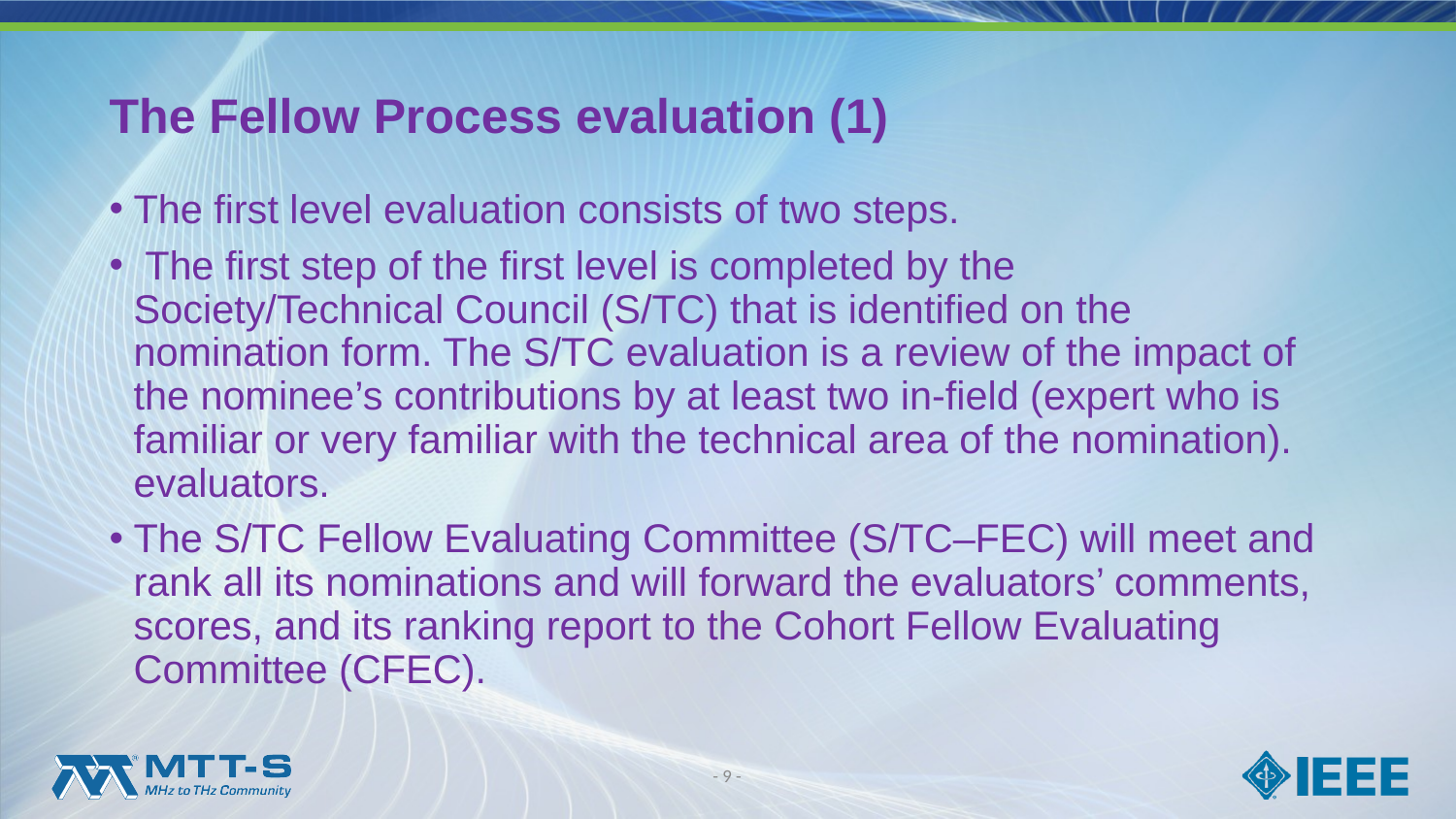

# The Fellow Process evaluation (1)
The first level evaluation consists of two steps.
 The first step of the first level is completed by the Society/Technical Council (S/TC) that is identified on the nomination form. The S/TC evaluation is a review of the impact of the nominee’s contributions by at least two in-field (expert who is familiar or very familiar with the technical area of the nomination). evaluators.
The S/TC Fellow Evaluating Committee (S/TC–FEC) will meet and rank all its nominations and will forward the evaluators’ comments, scores, and its ranking report to the Cohort Fellow Evaluating Committee (CFEC).

- 9 -